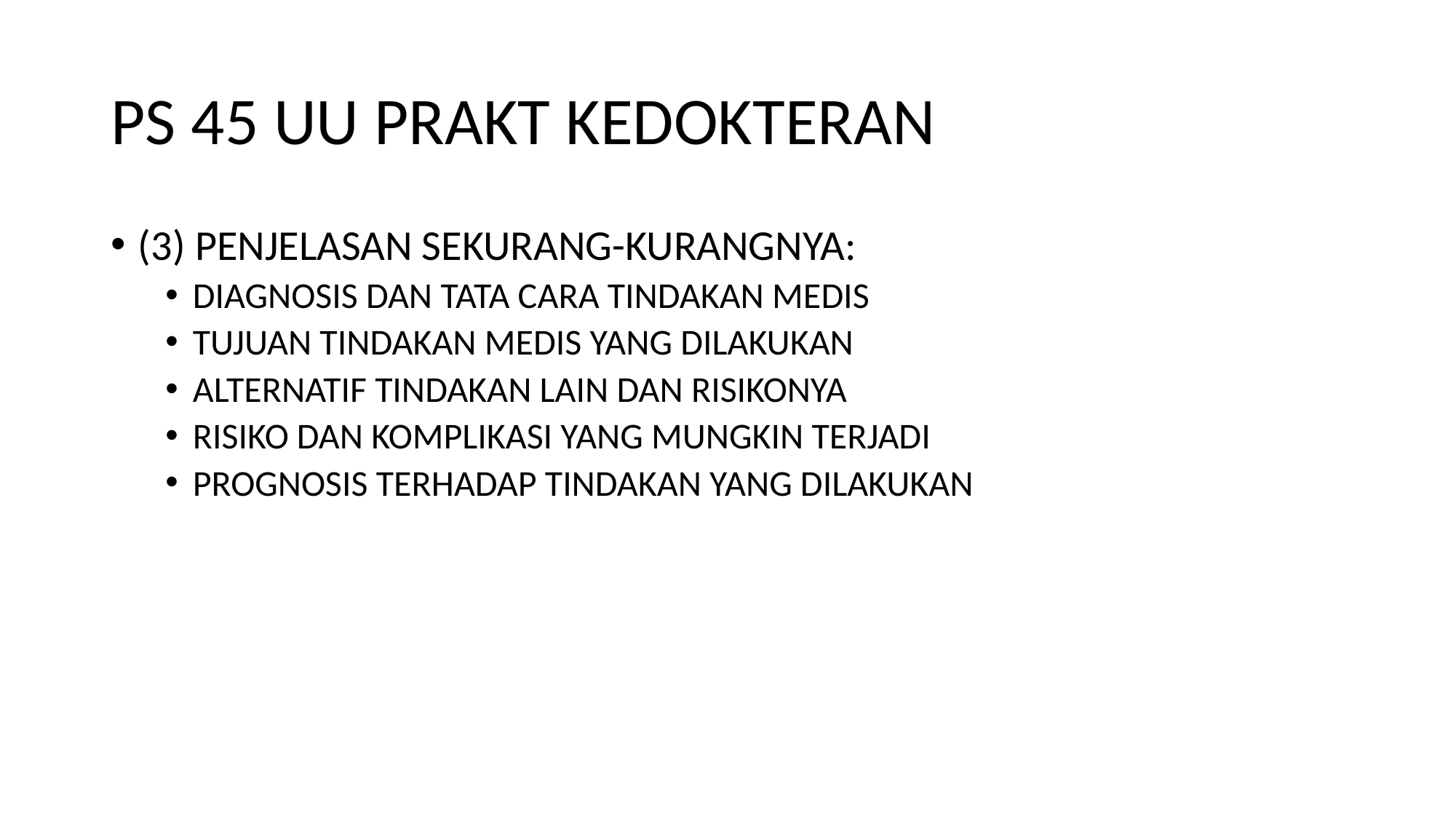

# PS 45 UU PRAKT KEDOKTERAN
(3) PENJELASAN SEKURANG-KURANGNYA:
DIAGNOSIS DAN TATA CARA TINDAKAN MEDIS
TUJUAN TINDAKAN MEDIS YANG DILAKUKAN
ALTERNATIF TINDAKAN LAIN DAN RISIKONYA
RISIKO DAN KOMPLIKASI YANG MUNGKIN TERJADI
PROGNOSIS TERHADAP TINDAKAN YANG DILAKUKAN